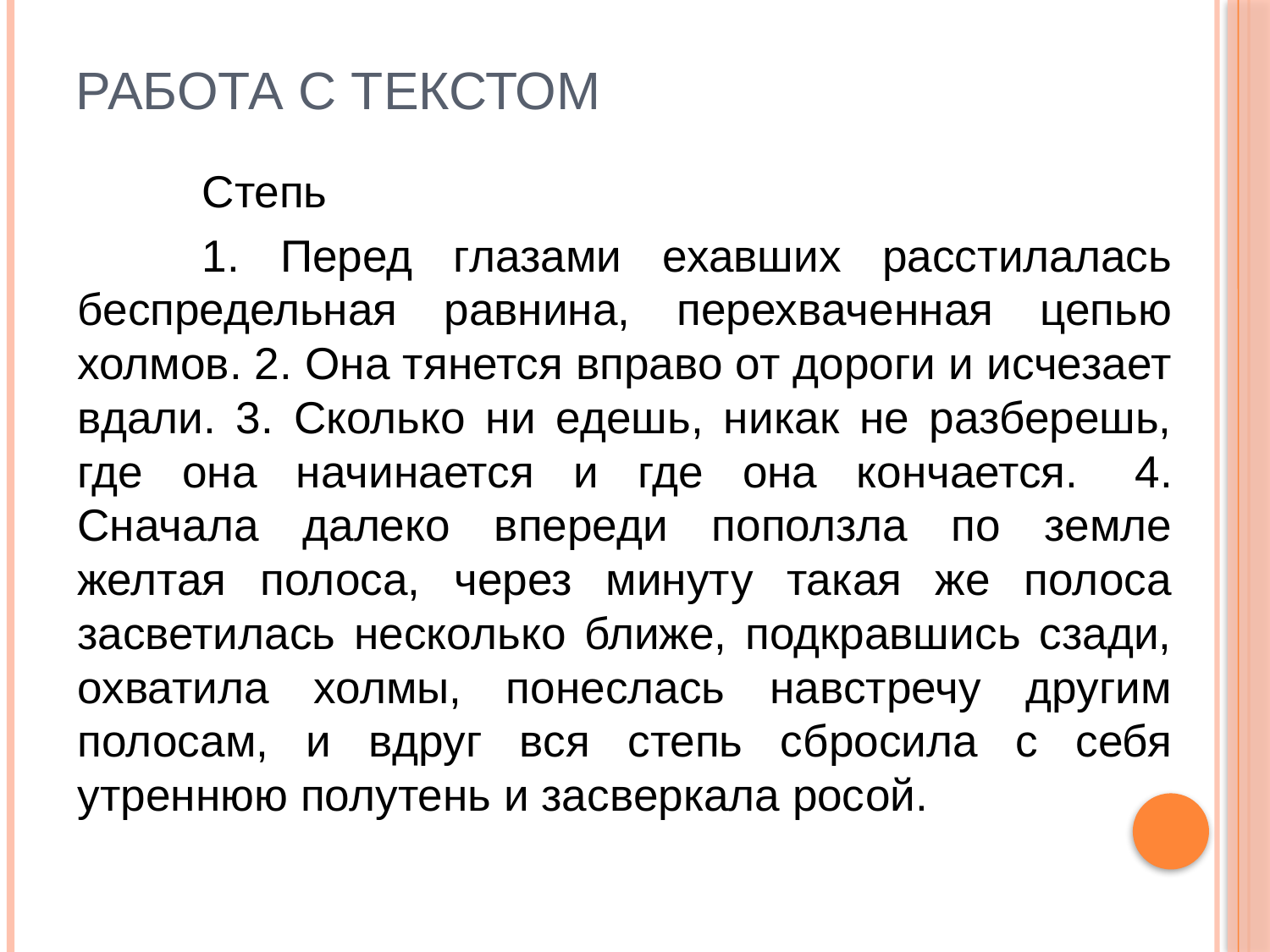

# Работа с текстом
				Степь
	1. Перед глазами ехавших расстилалась беспредельная равнина, перехваченная цепью холмов. 2. Она тянется вправо от дороги и исчезает вдали. 3. Сколько ни едешь, никак не разберешь, где она начинается и где она кончается. 								4. Сначала далеко впереди поползла по земле желтая полоса, через минуту такая же полоса засветилась несколько ближе, подкравшись сзади, охватила холмы, понеслась навстречу другим полосам, и вдруг вся степь сбросила с себя утреннюю полутень и засверкала росой.